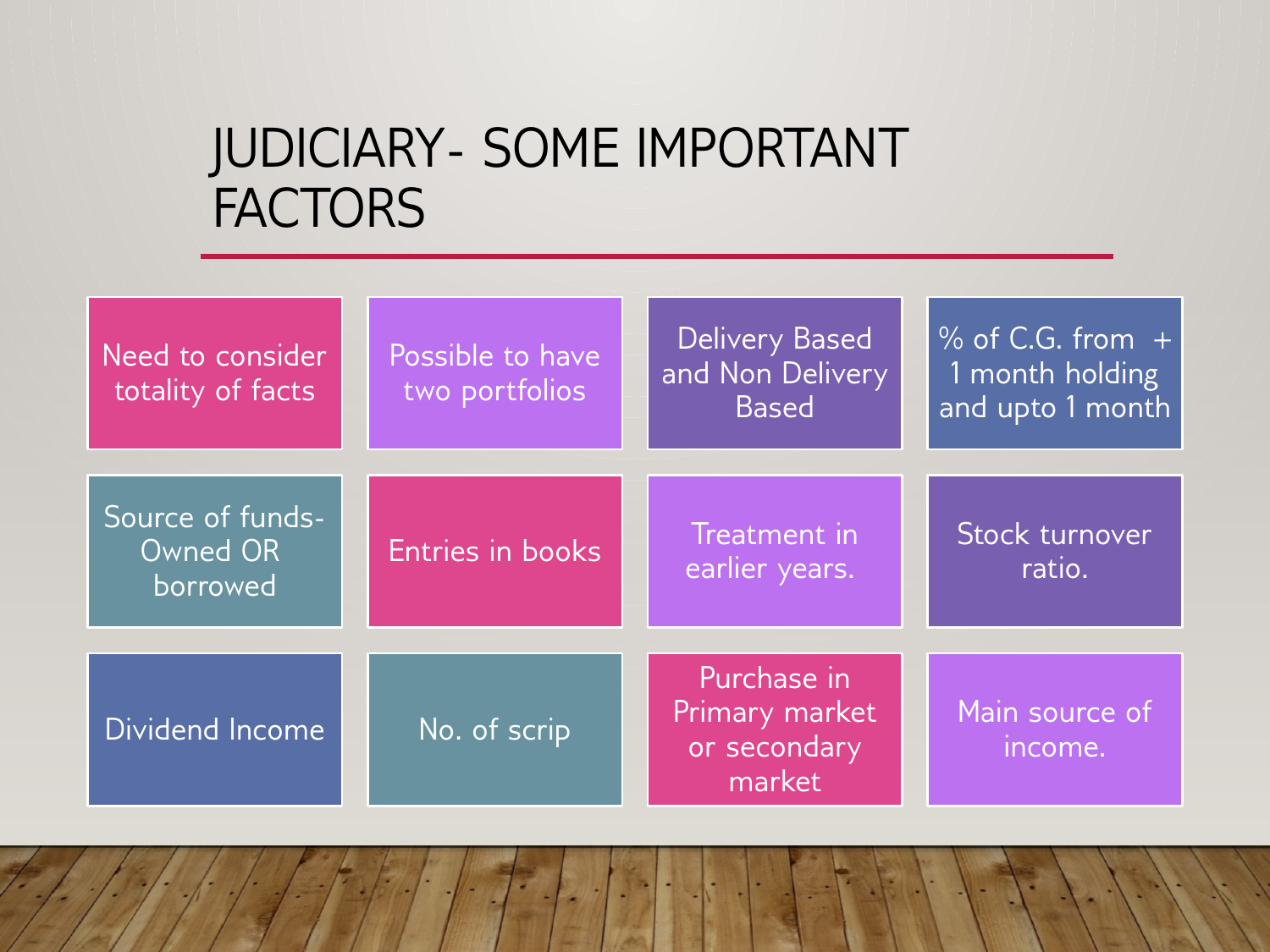

# Judiciary- Some Important Factors
Need to consider totality of facts
Possible to have two portfolios
Delivery Based and Non Delivery Based
% of C.G. from  + 1 month holding and upto 1 month
Source of funds- Owned OR  borrowed
Entries in books
Treatment in earlier years.
Stock turnover ratio.
Dividend Income
No. of scrip
Purchase in Primary market or secondary market
Main source of income.